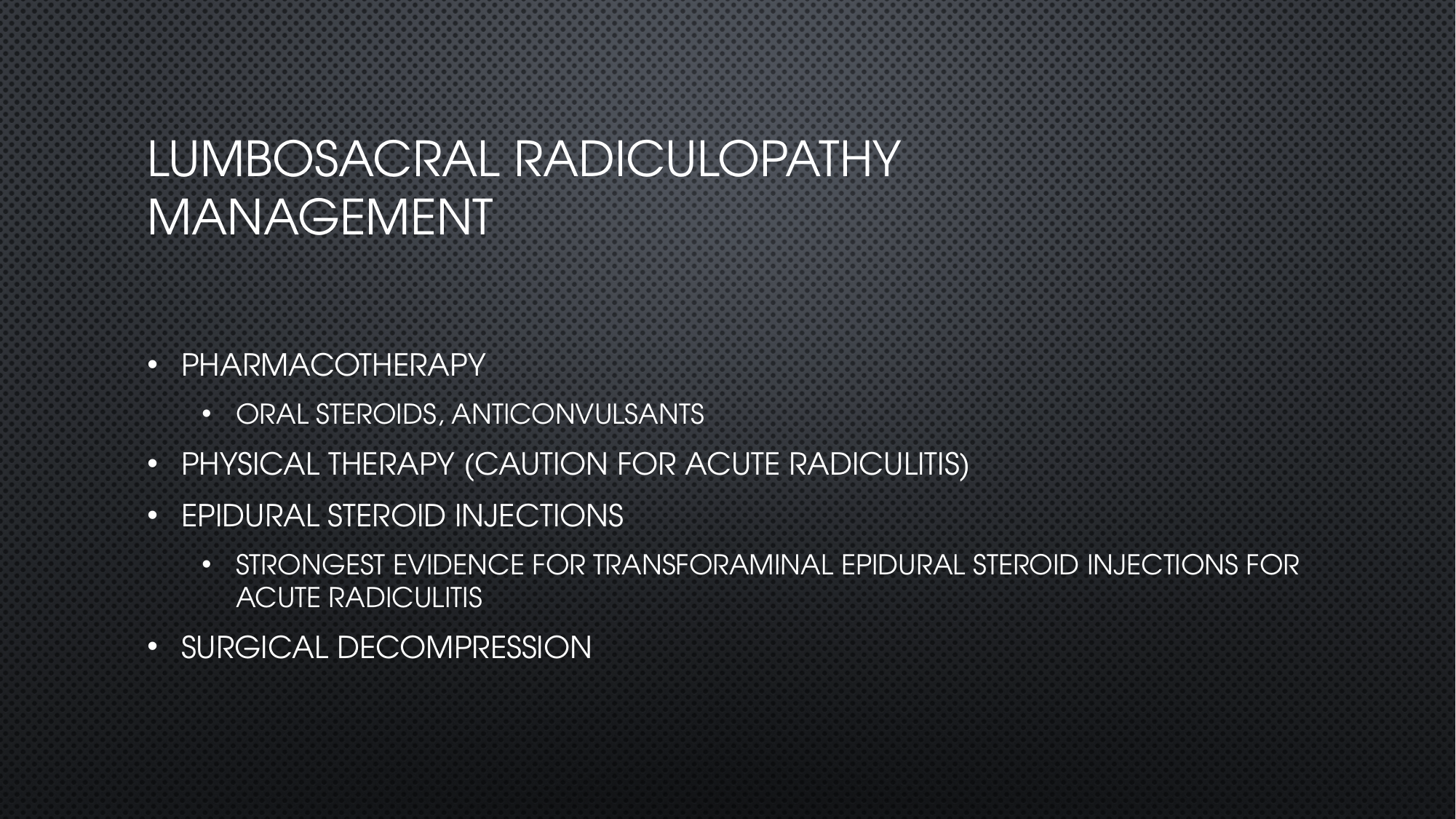

# Lumbosacral radiculopathy Management
Pharmacotherapy
Oral steroids, anticonvulsants
Physical therapy (caution for acute radiculitis)
Epidural steroid injections
Strongest evidence for transforaminal epidural steroid injections for acute radiculitis
Surgical decompression